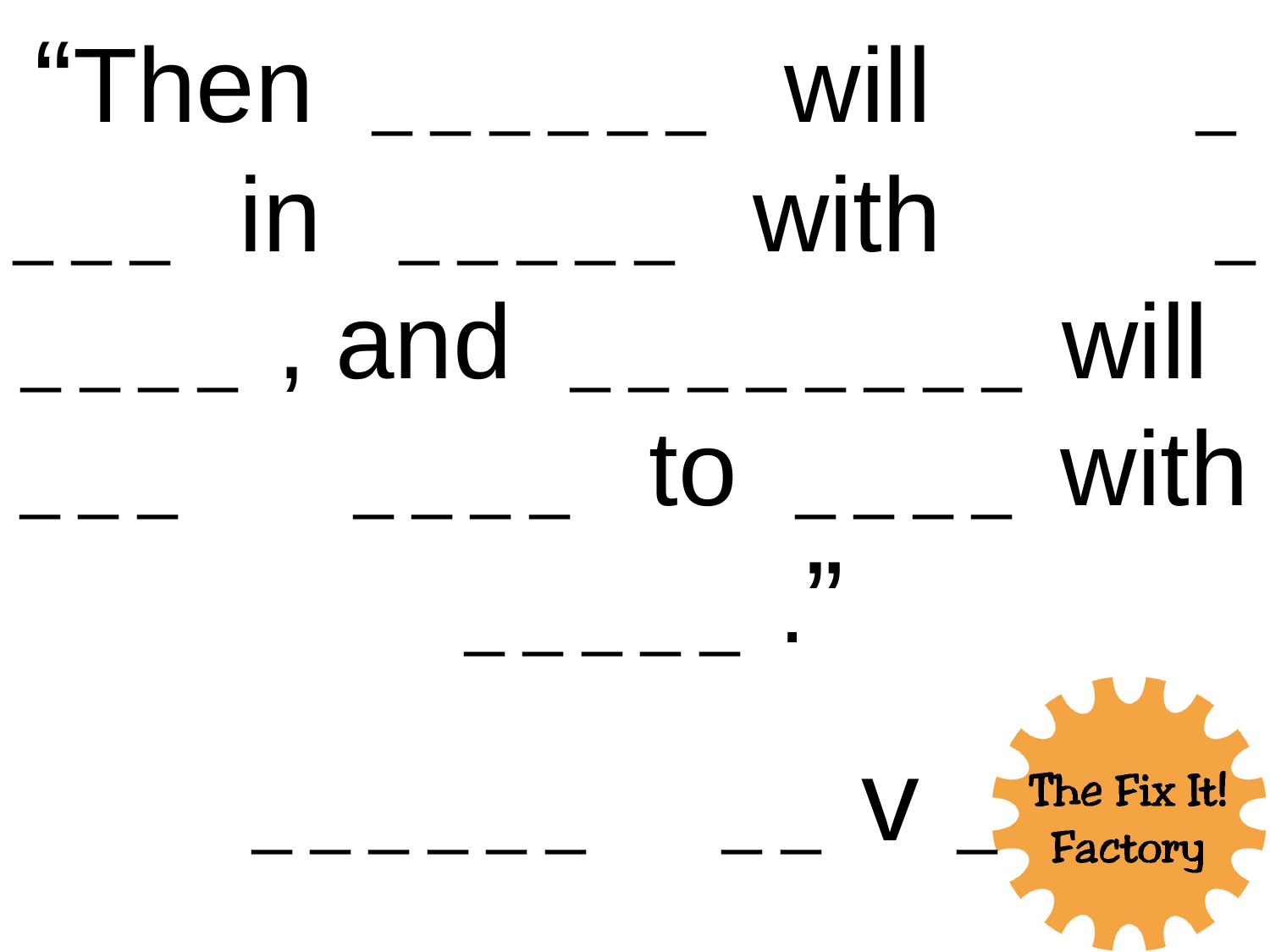

“Then   _ _ _ _ _ _   will         _ _ _ _   in    _ _ _ _ _   with              _ _ _ _ _  , and   _ _ _ _ _ _ _ _  will   _ _ _         _ _ _ _    to  _ _ _ _  with   _ _ _ _ _  .”
_ _ _ _ _ _       _ _  v  _